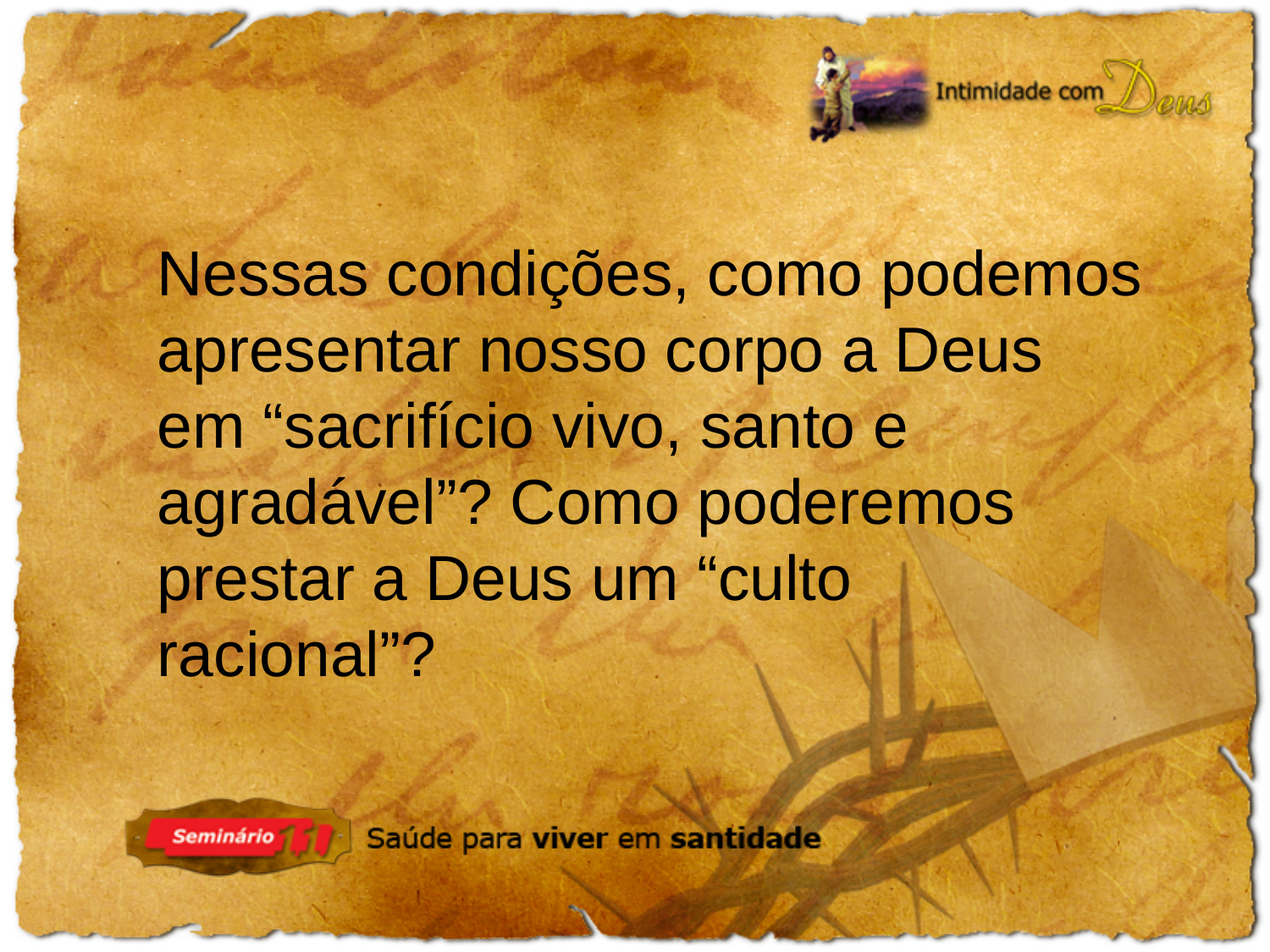

Nessas condições, como podemos apresentar nosso corpo a Deus em “sacrifício vivo, santo e agradável”? Como poderemos prestar a Deus um “culto racional”?